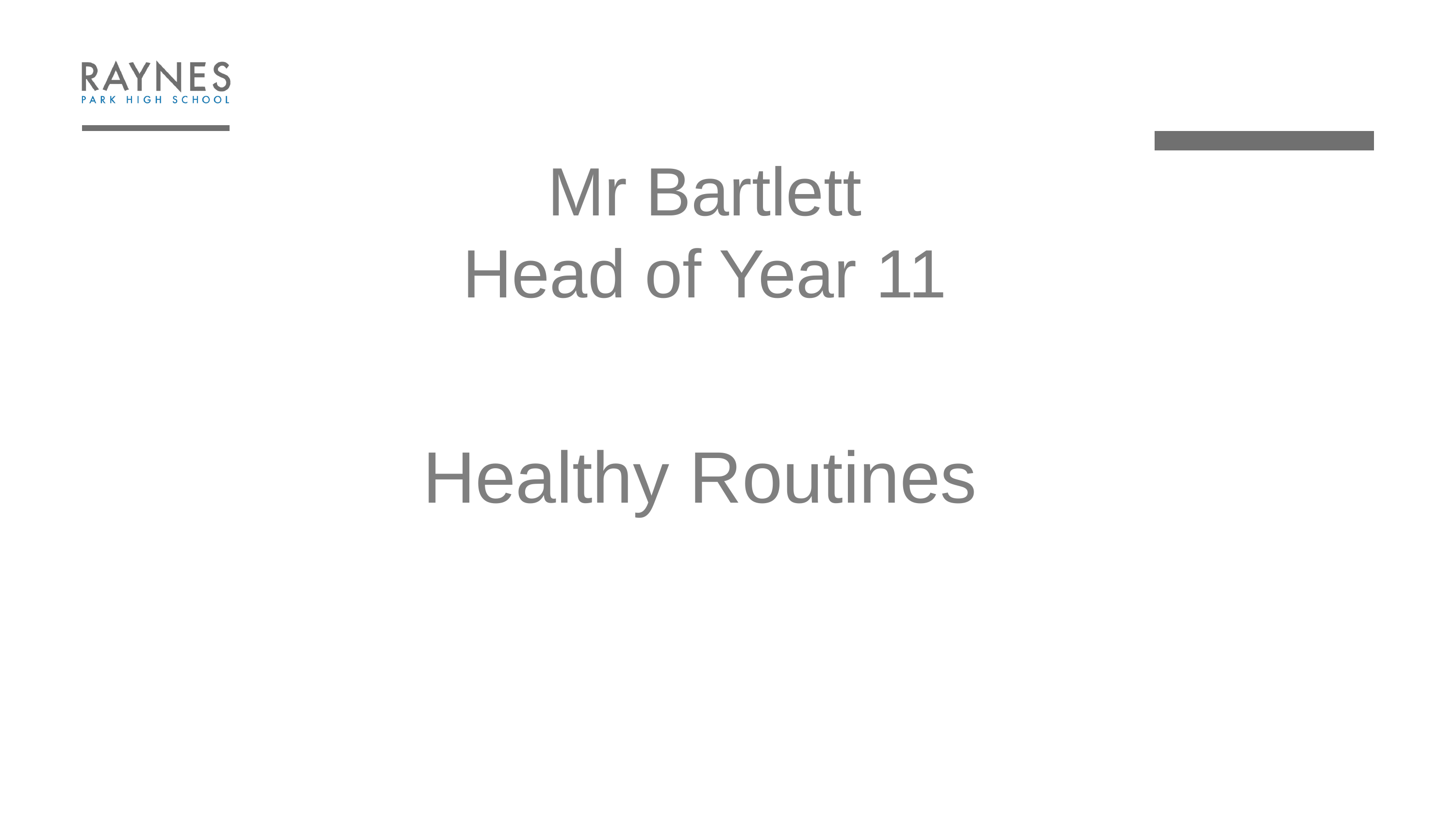

# Mr Bartlett Head of Year 11
Healthy Routines